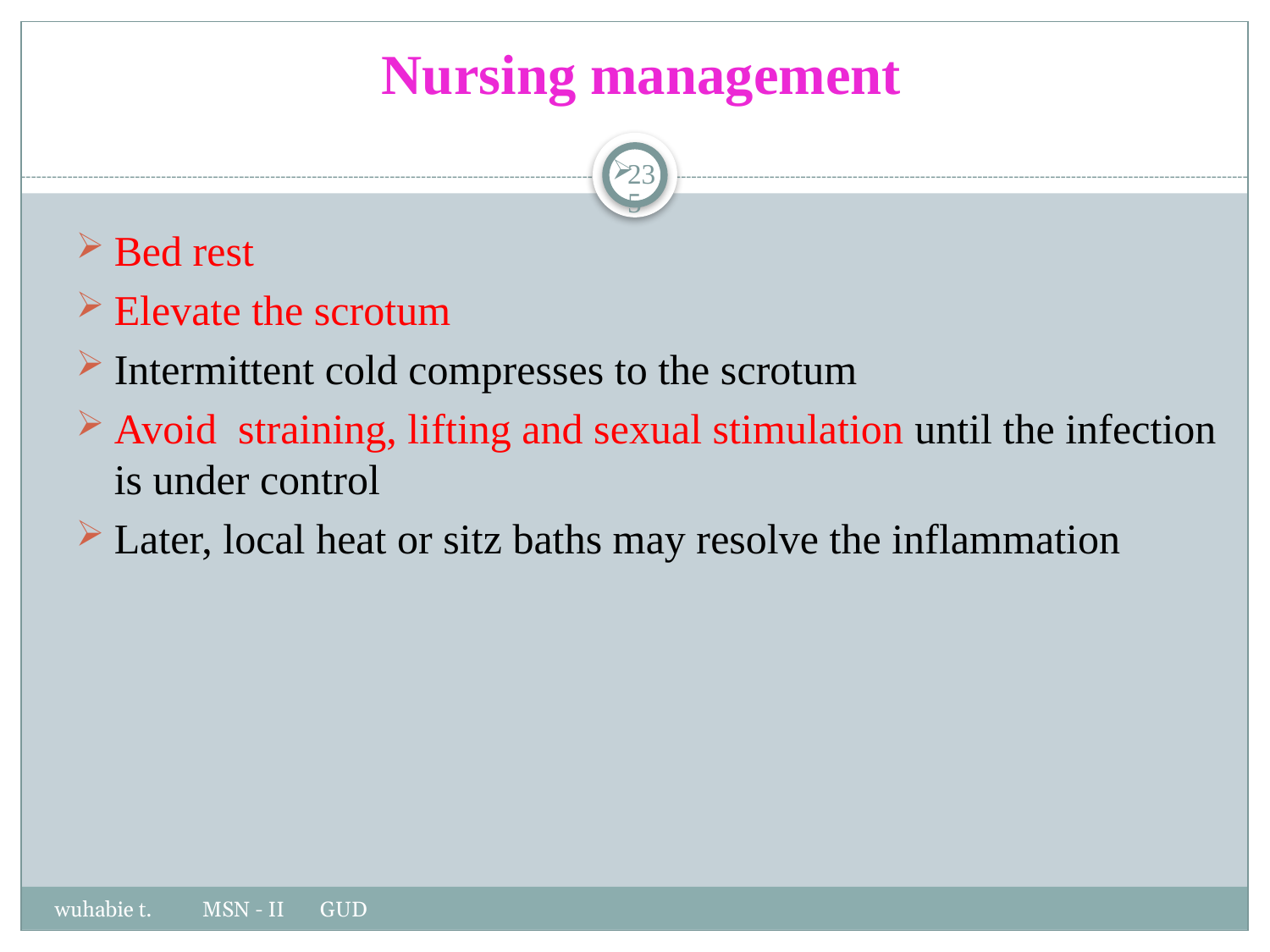

# Nursing management
235

Bed rest
Elevate the scrotum
Intermittent cold compresses to the scrotum
Avoid  straining, lifting and sexual stimulation until the infection is under control
Later, local heat or sitz baths may resolve the inflammation

wuhabie t.          MSN - II       GUD